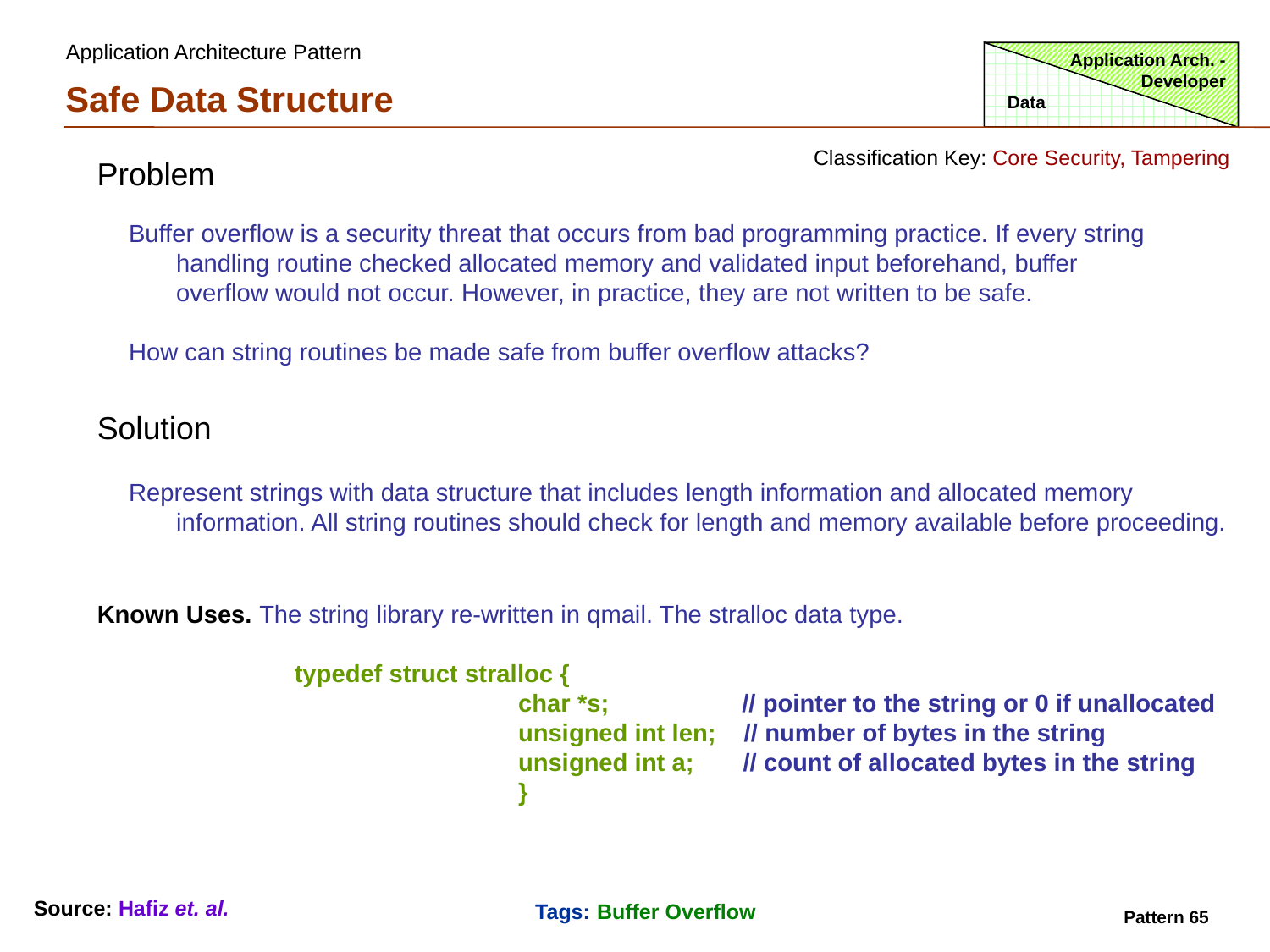

Application Architecture Pattern

Application Arch. - Developer

Safe Data Structure
Data

Classification Key: Core Security, Tampering
Problem
Buffer overflow is a security threat that occurs from bad programming practice. If every string handling routine checked allocated memory and validated input beforehand, buffer overflow would not occur. However, in practice, they are not written to be safe.

How can string routines be made safe from buffer overflow attacks?
Solution
Represent strings with data structure that includes length information and allocated memory information. All string routines should check for length and memory available before proceeding.

Known Uses. The string library re-written in qmail. The stralloc data type.

 typedef struct stralloc {
                                 char *s;                   // pointer to the string or 0 if unallocated
                                 unsigned int len;    // number of bytes in the string
                                 unsigned int a;       // count of allocated bytes in the string
                                 }

Source: Hafiz et. al.
Tags: Buffer Overflow
Pattern 65